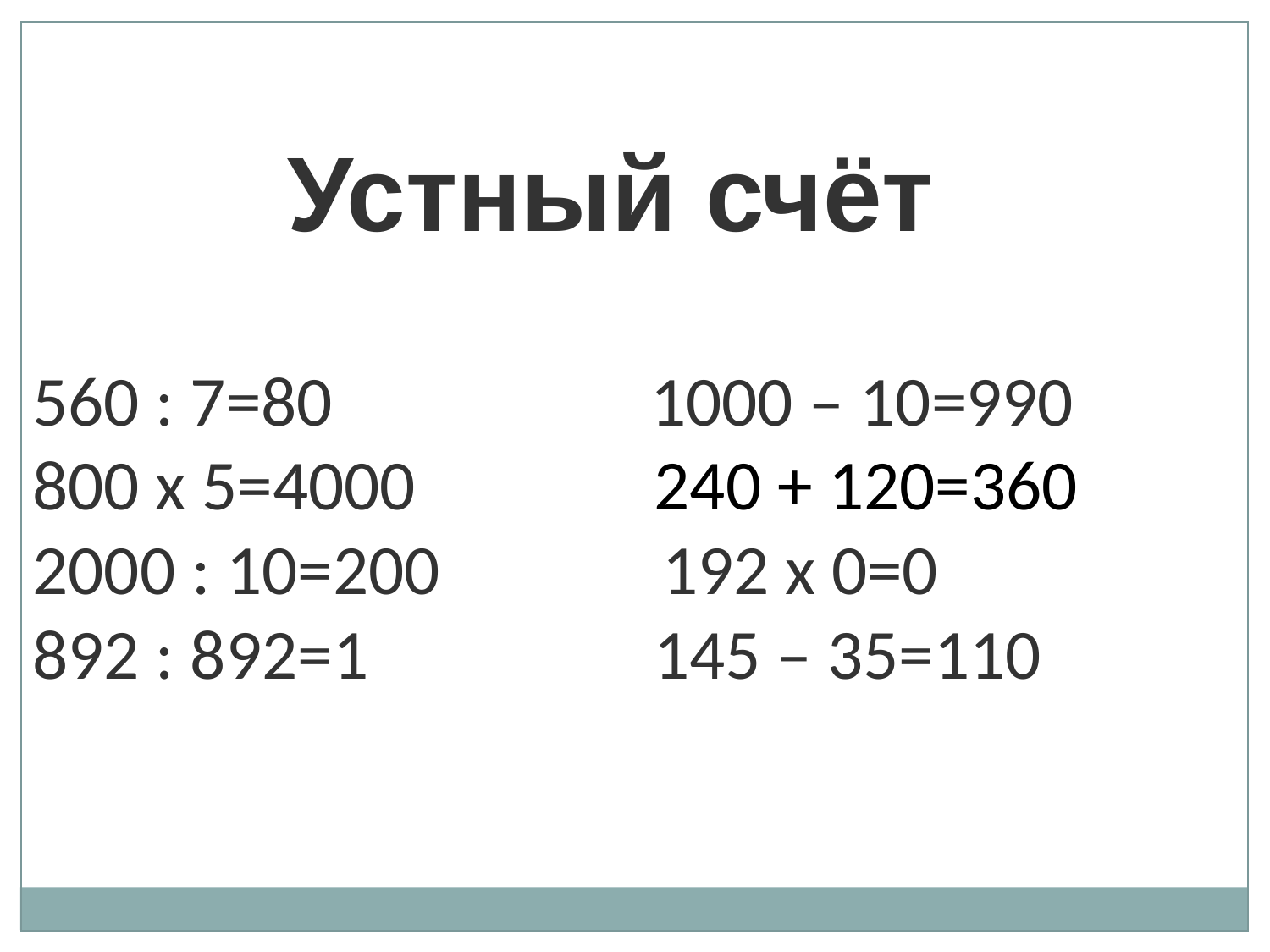

Устный счёт
560 : 7=80                    1000 – 10=990
800 х 5=4000               240 + 120=360            2000 : 10=200              192 х 0=0                     892 : 892=1                  145 – 35=110